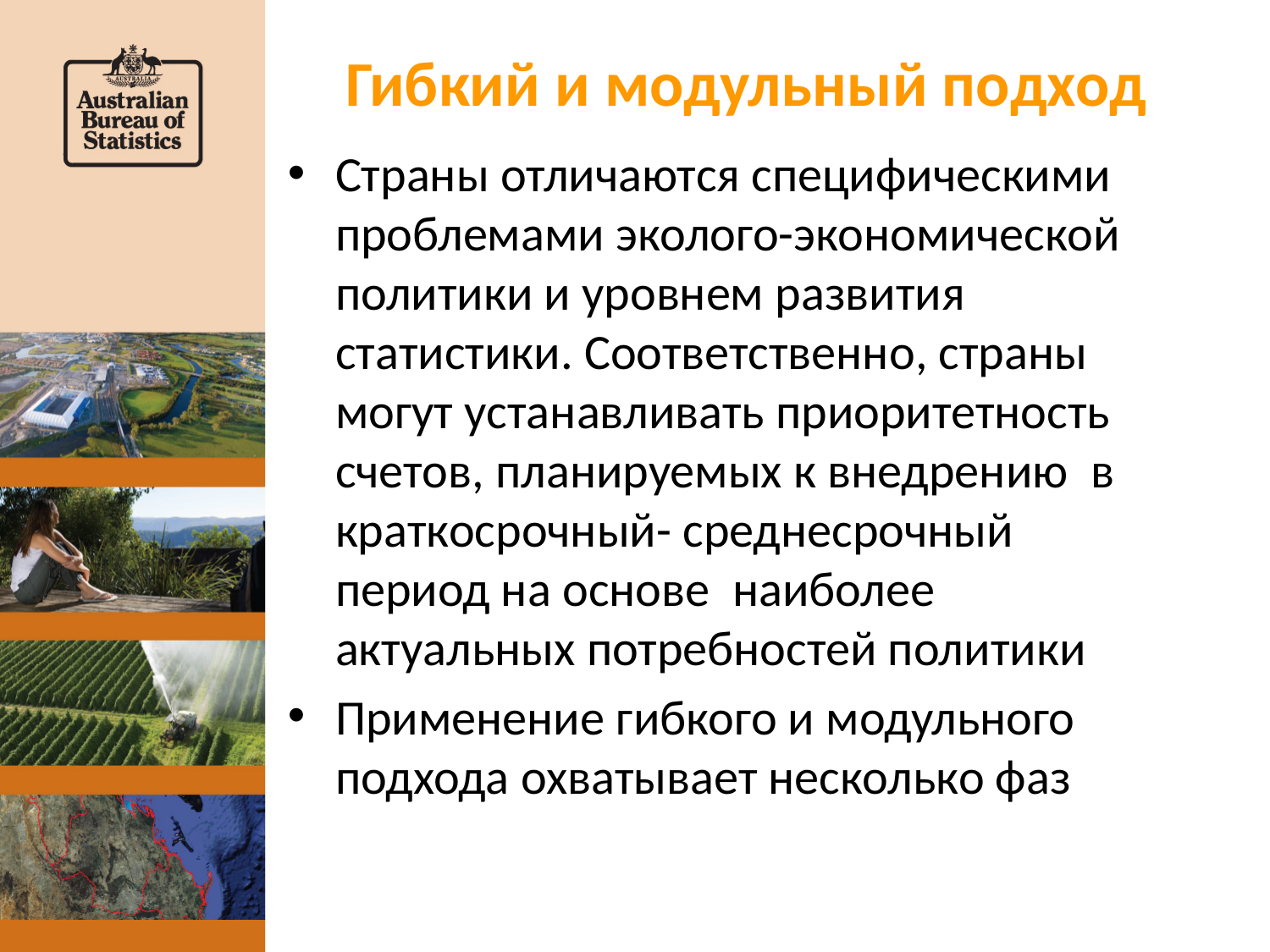

# Гибкий и модульный подход
Страны отличаются специфическими проблемами эколого-экономической политики и уровнем развития статистики. Соответственно, страны могут устанавливать приоритетность счетов, планируемых к внедрению  в краткосрочный- среднесрочный период на основе  наиболее актуальных потребностей политики
Применение гибкого и модульного подхода охватывает несколько фаз